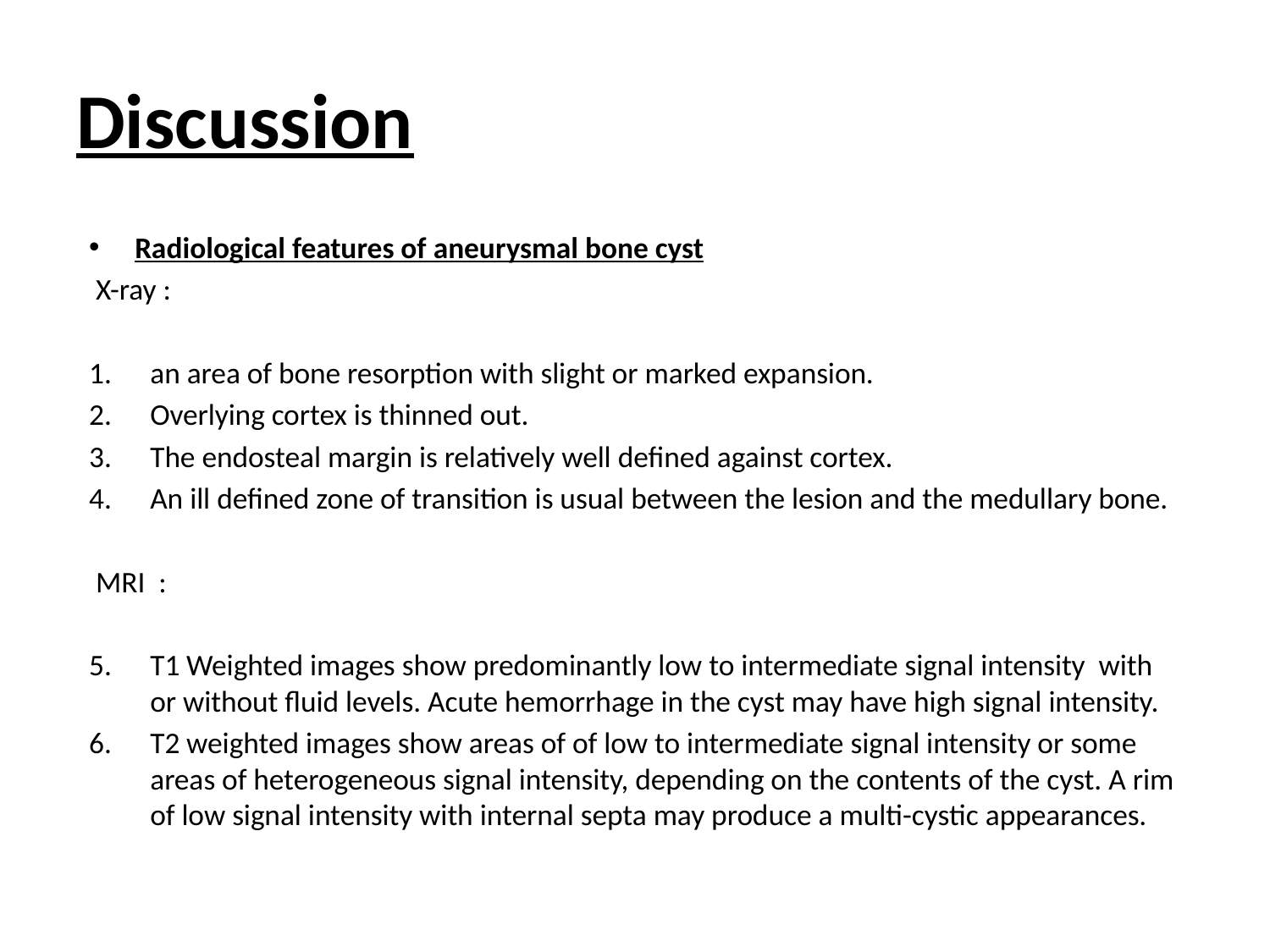

# Discussion
Radiological features of aneurysmal bone cyst
 X-ray :

an area of bone resorption with slight or marked expansion.
Overlying cortex is thinned out.
The endosteal margin is relatively well defined against cortex.
An ill defined zone of transition is usual between the lesion and the medullary bone.

 MRI  :

T1 Weighted images show predominantly low to intermediate signal intensity  with or without fluid levels. Acute hemorrhage in the cyst may have high signal intensity.
T2 weighted images show areas of of low to intermediate signal intensity or some areas of heterogeneous signal intensity, depending on the contents of the cyst. A rim of low signal intensity with internal septa may produce a multi-cystic appearances.